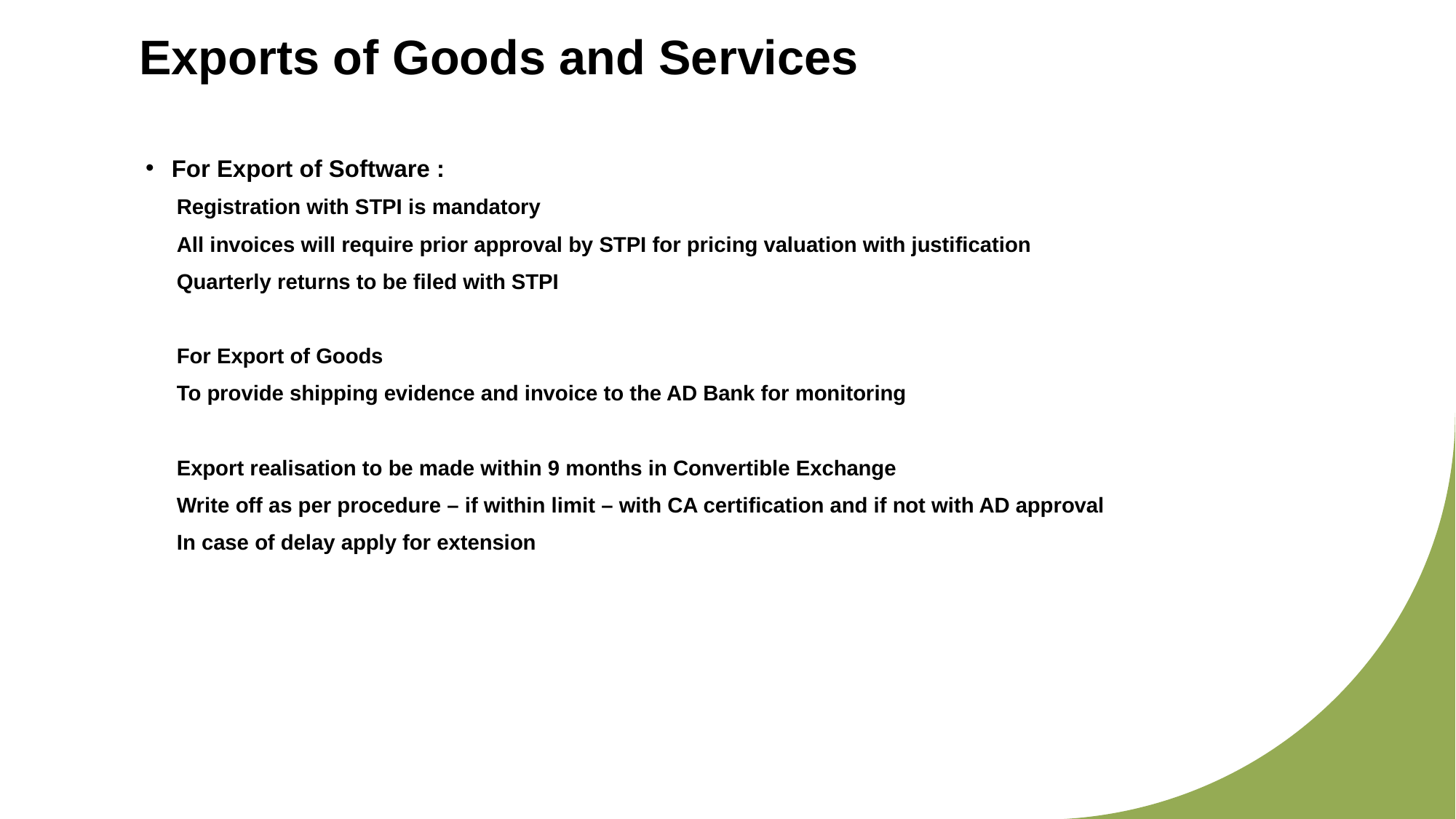

# Exports of Goods and Services
For Export of Software :
Registration with STPI is mandatory
All invoices will require prior approval by STPI for pricing valuation with justification
Quarterly returns to be filed with STPI

For Export of Goods
To provide shipping evidence and invoice to the AD Bank for monitoring

Export realisation to be made within 9 months in Convertible Exchange
Write off as per procedure – if within limit – with CA certification and if not with AD approval
In case of delay apply for extension